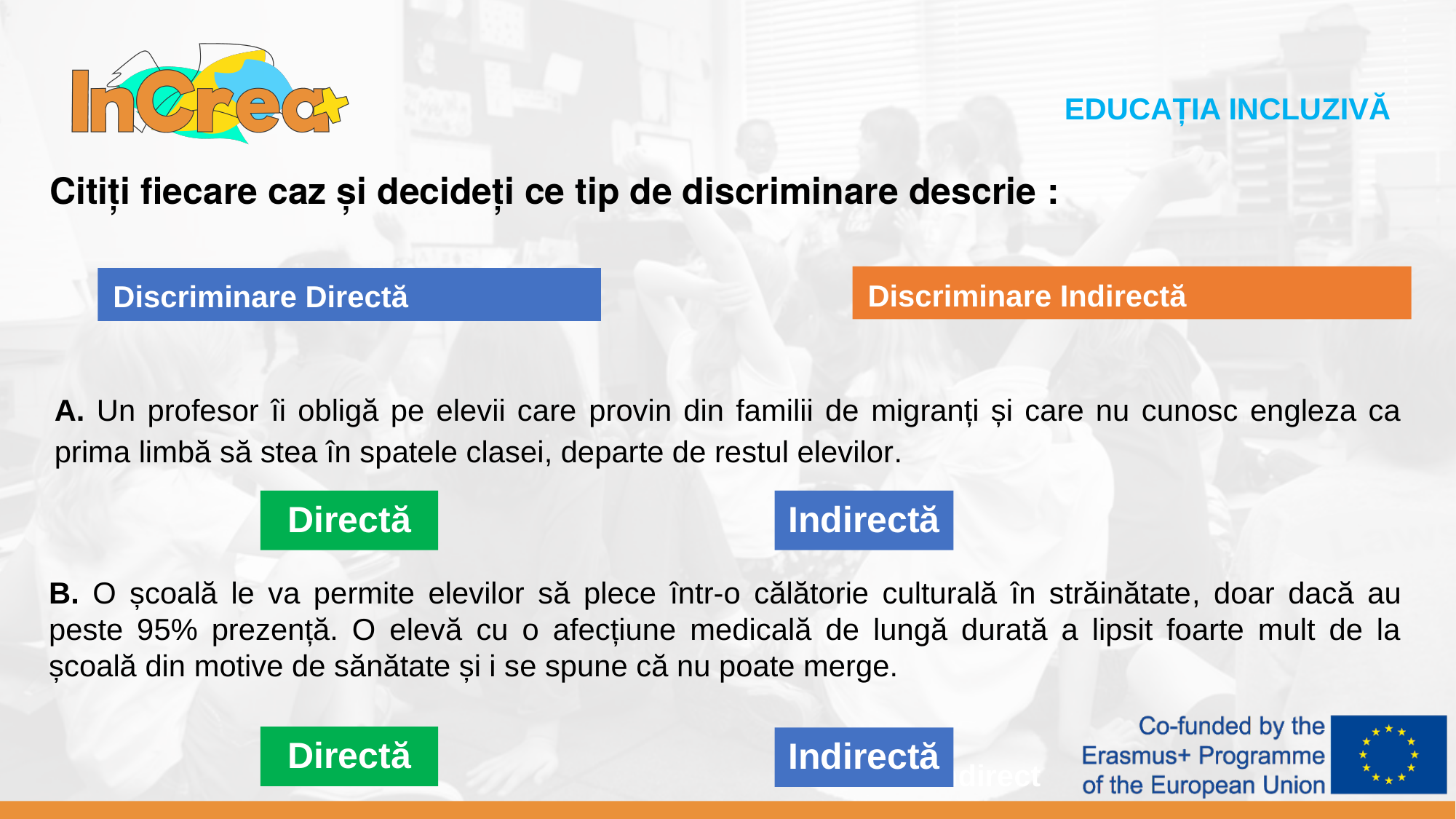

EDUCAȚIA INCLUZIVĂ
Citiți fiecare caz și decideți ce tip de discriminare descrie :

Indirect discrimination
Discriminare Indirectă
Discriminare Directă
A. Un profesor îi obligă pe elevii care provin din familii de migranți și care nu cunosc engleza ca prima limbă să stea în spatele clasei, departe de restul elevilor.
Indirectă
Directă
B. O școală le va permite elevilor să plece într-o călătorie culturală în străinătate, doar dacă au peste 95% prezență. O elevă cu o afecțiune medicală de lungă durată a lipsit foarte mult de la școală din motive de sănătate și i se spune că nu poate merge.
Directă
Indirectă
Indirect